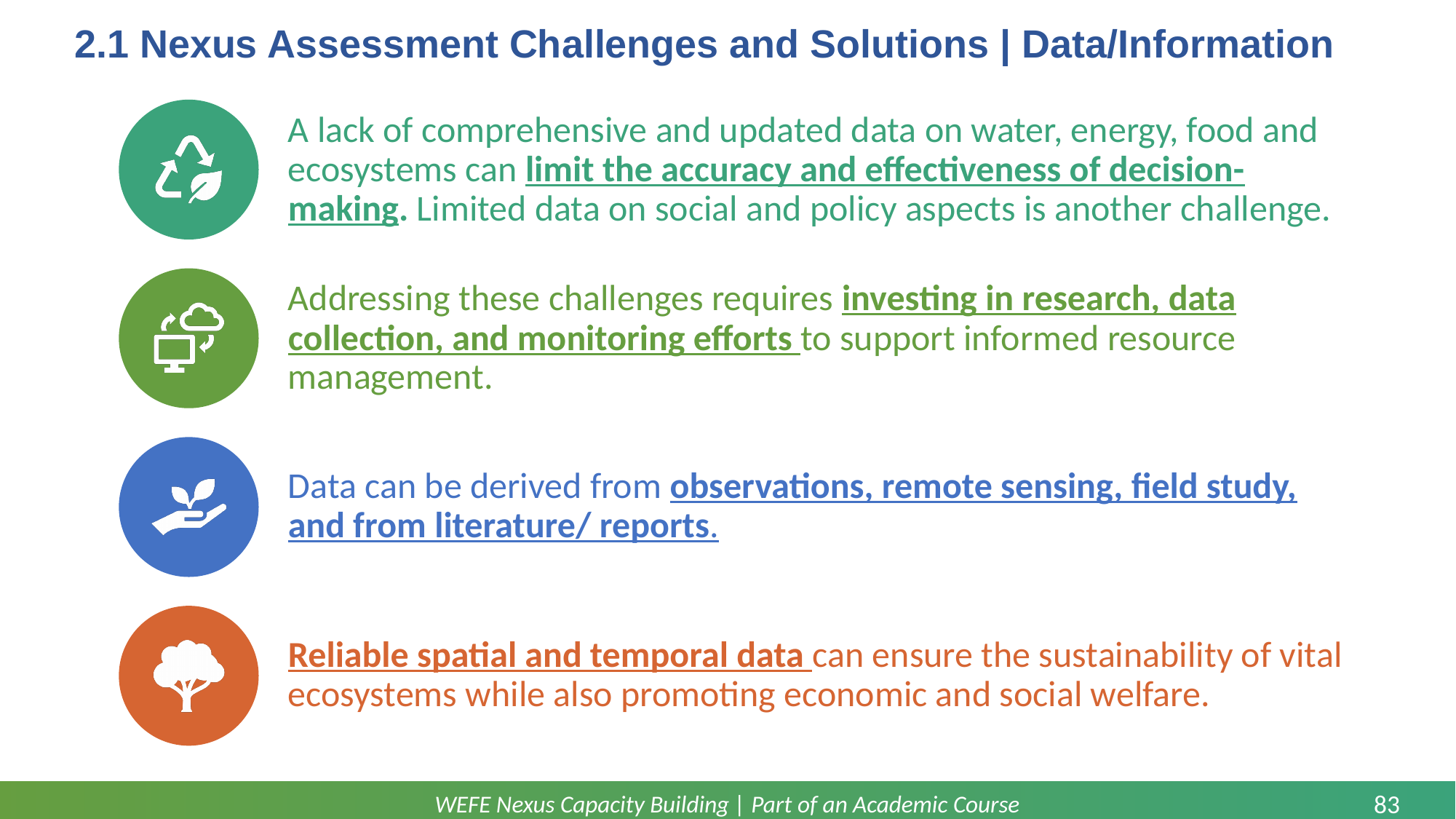

# 2.1 Nexus Assessment Challenges and Solutions | Data/Information

A lack of comprehensive and updated data on water, energy, food and ecosystems can limit the accuracy and effectiveness of decision-making. Limited data on social and policy aspects is another challenge.

Addressing these challenges requires investing in research, data collection, and monitoring efforts to support informed resource management.

Data can be derived from observations, remote sensing, field study, and from literature/ reports.

Reliable spatial and temporal data can ensure the sustainability of vital ecosystems while also promoting economic and social welfare.